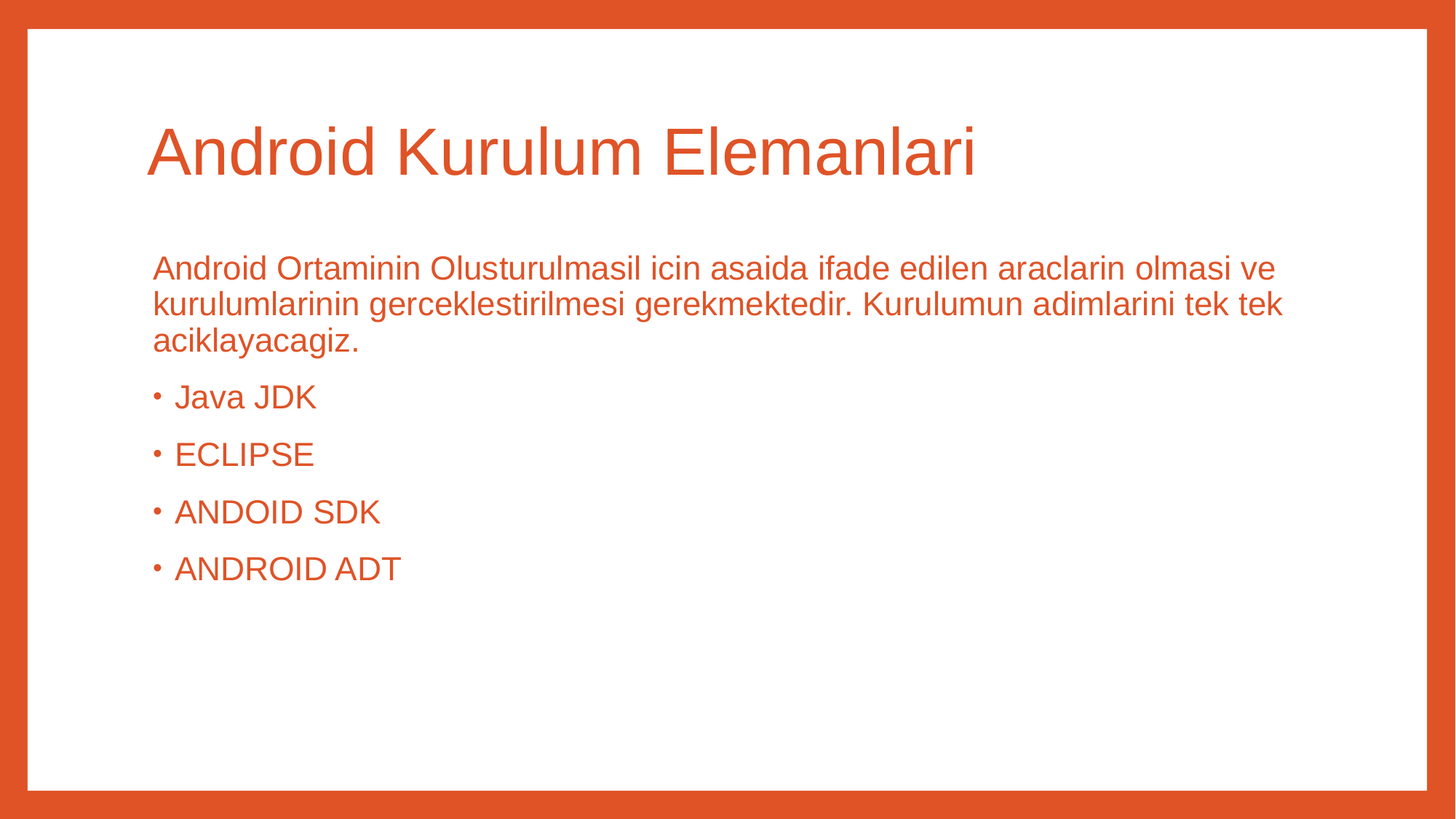

# Android Kurulum Elemanlari
Android Ortaminin Olusturulmasil icin asaida ifade edilen araclarin olmasi ve kurulumlarinin gerceklestirilmesi gerekmektedir. Kurulumun adimlarini tek tek aciklayacagiz.
Java JDK
ECLIPSE
ANDOID SDK
ANDROID ADT